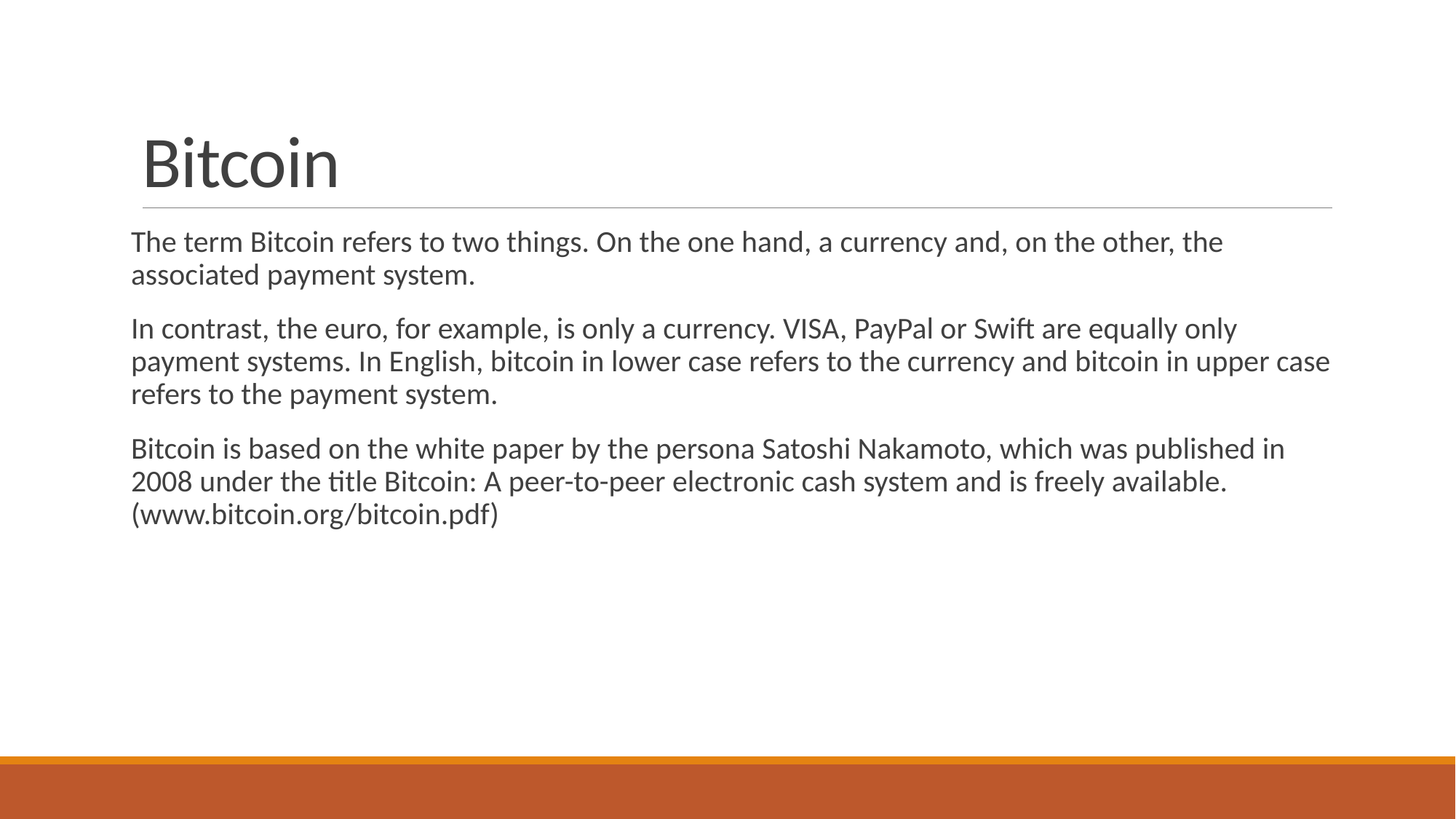

# Bitcoin
The term Bitcoin refers to two things. On the one hand, a currency and, on the other, the associated payment system.
In contrast, the euro, for example, is only a currency. VISA, PayPal or Swift are equally only payment systems. In English, bitcoin in lower case refers to the currency and bitcoin in upper case refers to the payment system.
Bitcoin is based on the white paper by the persona Satoshi Nakamoto, which was published in 2008 under the title Bitcoin: A peer-to-peer electronic cash system and is freely available. (www.bitcoin.org/bitcoin.pdf)